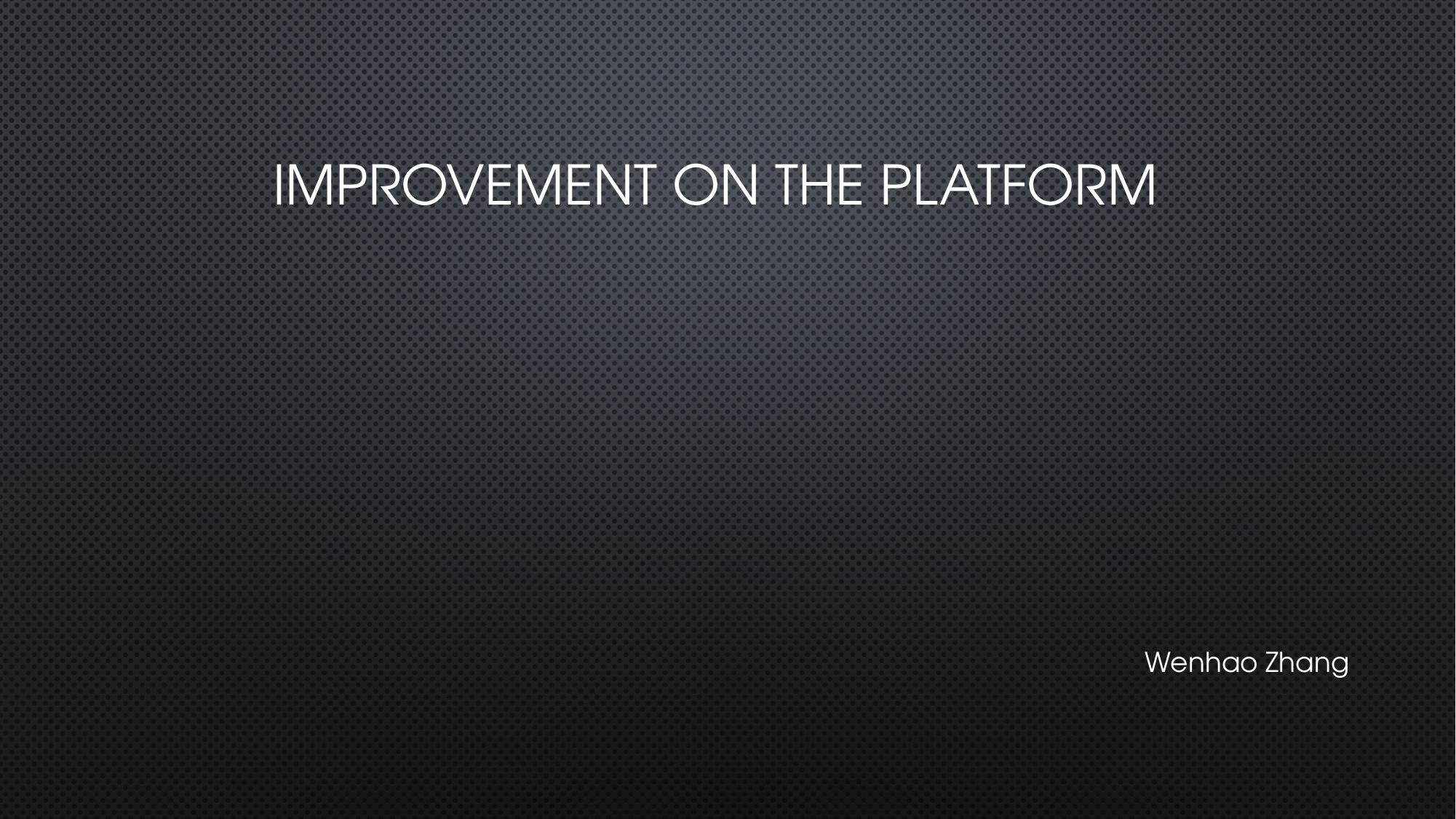

# Improvement on the Platform
Wenhao Zhang